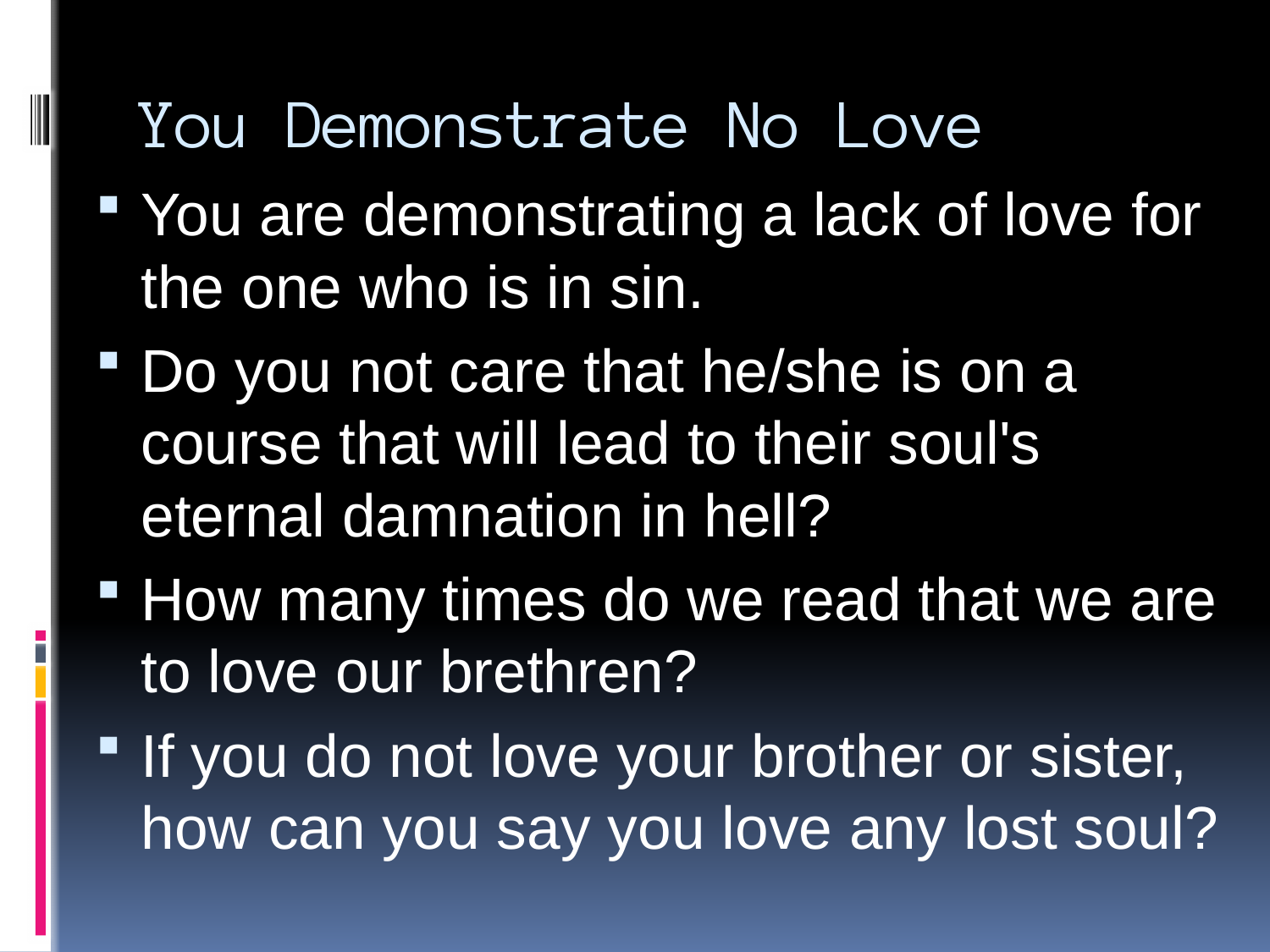

# You Demonstrate No Love
You are demonstrating a lack of love for the one who is in sin.
Do you not care that he/she is on a course that will lead to their soul's eternal damnation in hell?
How many times do we read that we are to love our brethren?
If you do not love your brother or sister, how can you say you love any lost soul?